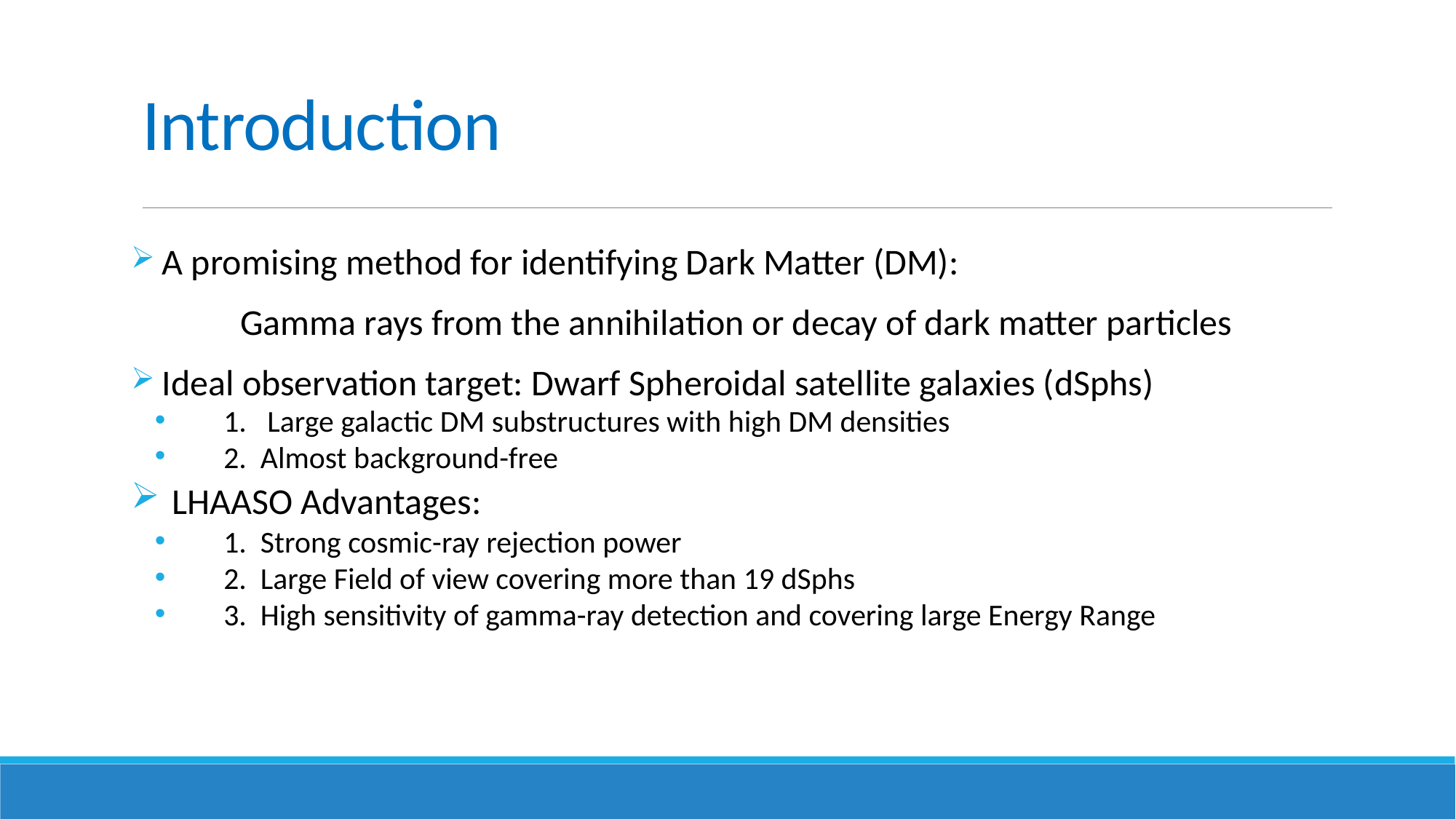

# Introduction
 A promising method for identifying Dark Matter (DM):
	Gamma rays from the annihilation or decay of dark matter particles
 Ideal observation target: Dwarf Spheroidal satellite galaxies (dSphs)
    1.   Large galactic DM substructures with high DM densities
    2.  Almost background-free
LHAASO Advantages:
    1.  Strong cosmic-ray rejection power
    2.  Large Field of view covering more than 19 dSphs
    3.  High sensitivity of gamma-ray detection and covering large Energy Range

3